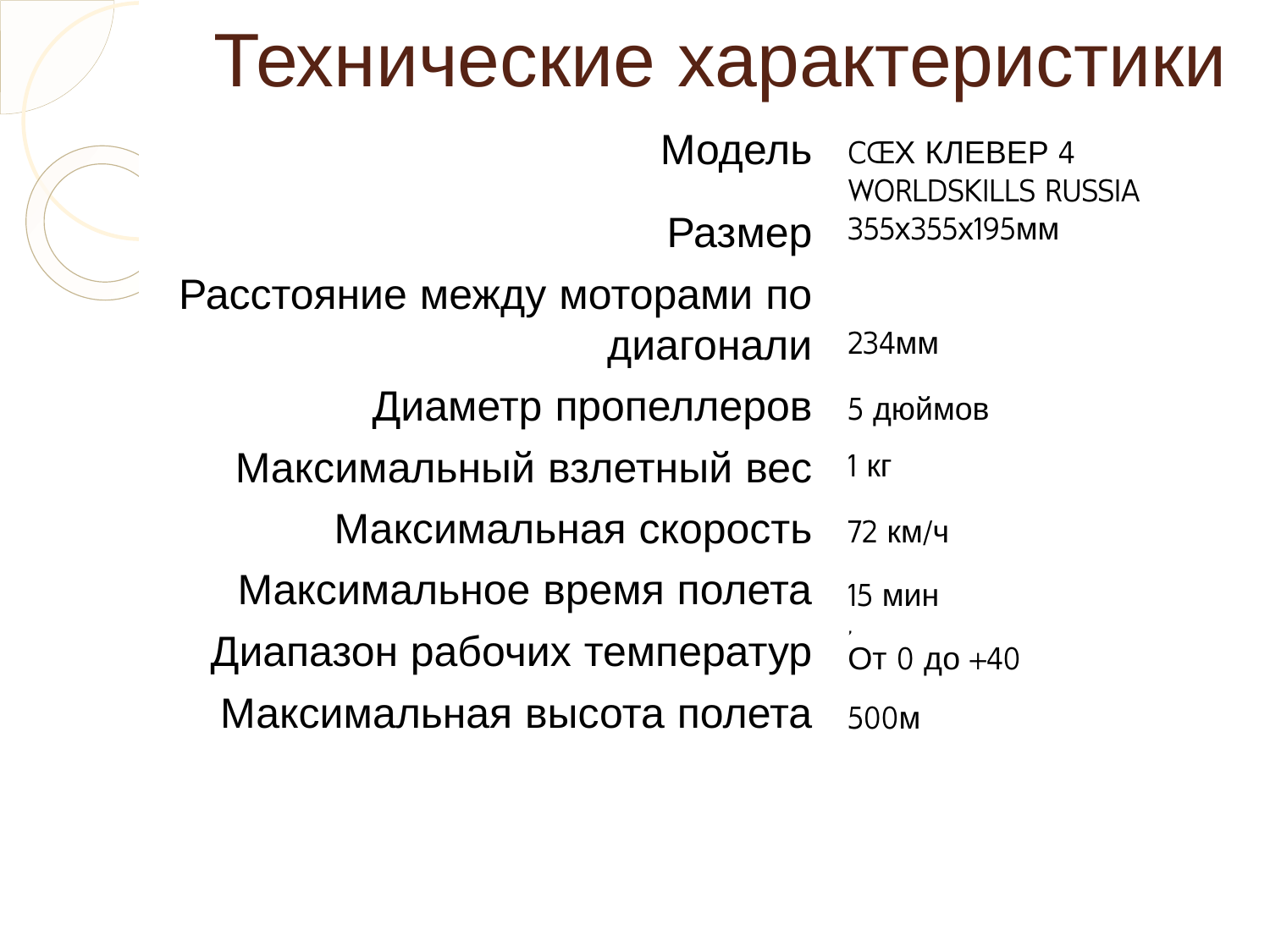

# Технические характеристики
Модель

Размер
Расстояние между моторами по диагонали
Диаметр пропеллеров
Максимальный взлетный вес
Максимальная скорость
Максимальное время полета
Диапазон рабочих температур
Максимальная высота полета

COEХ КЛЕВЕР 4 WORLDSKILLS RUSSIA
355х355х195мм

234мм

5 дюймов

1 кг

72 км/ч

15 мин
,
От 0 до +40

500м